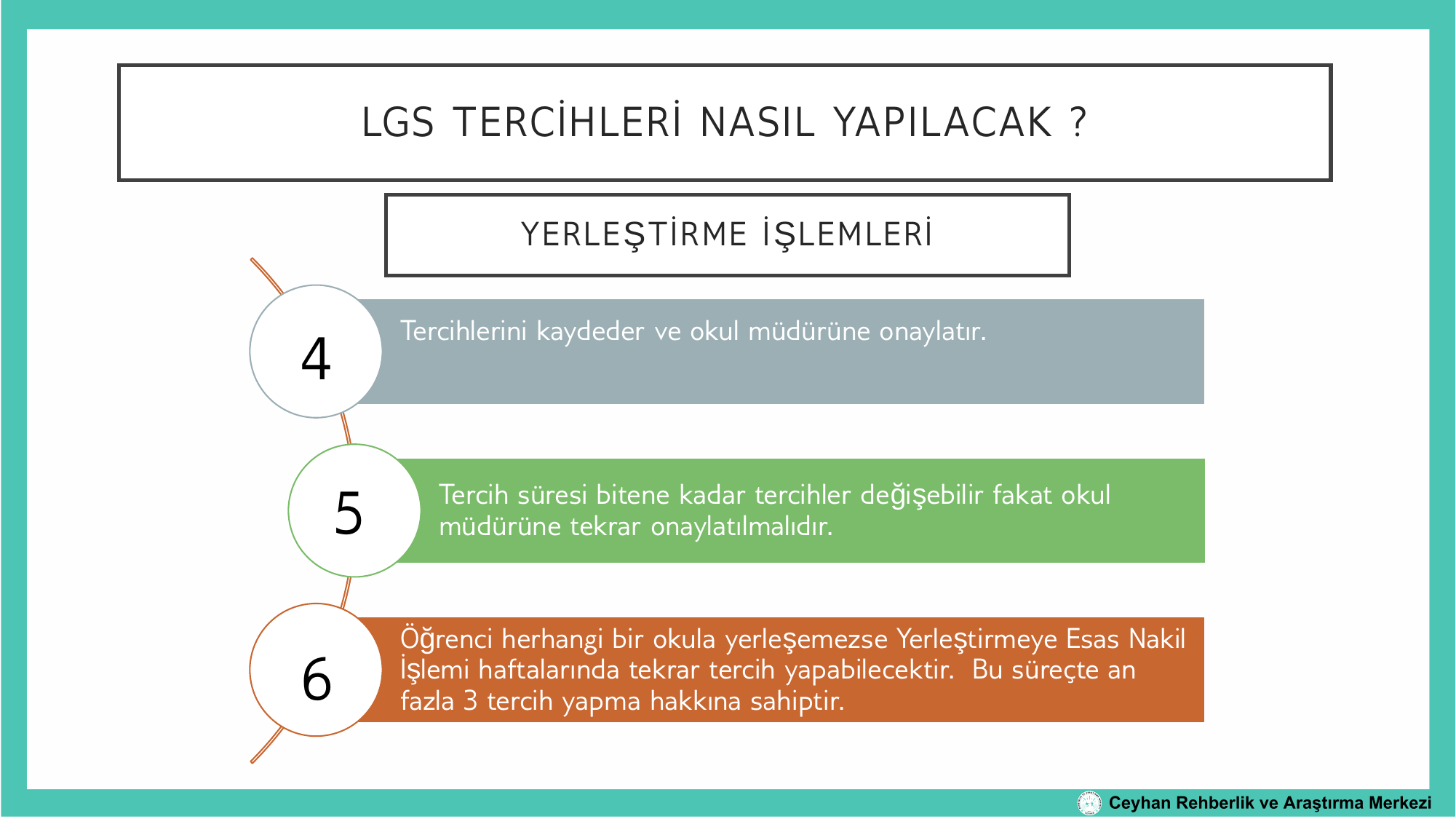

LGS TERCİHLERİ NASIL YAPILACAK ?

YERLEŞTİRME İŞLEMLERİ
Tercihlerini kaydeder ve okul müdürüne onaylatır.

Tercih süresi bitene kadar tercihler değişebilir fakat okul müdürüne tekrar onaylatılmalıdır.
Öğrenci herhangi bir okula yerleşemezse Yerleştirmeye Esas Nakil İşlemi haftalarında tekrar tercih yapabilecektir.  Bu süreçte an fazla 3 tercih yapma hakkına sahiptir.
4
5
6